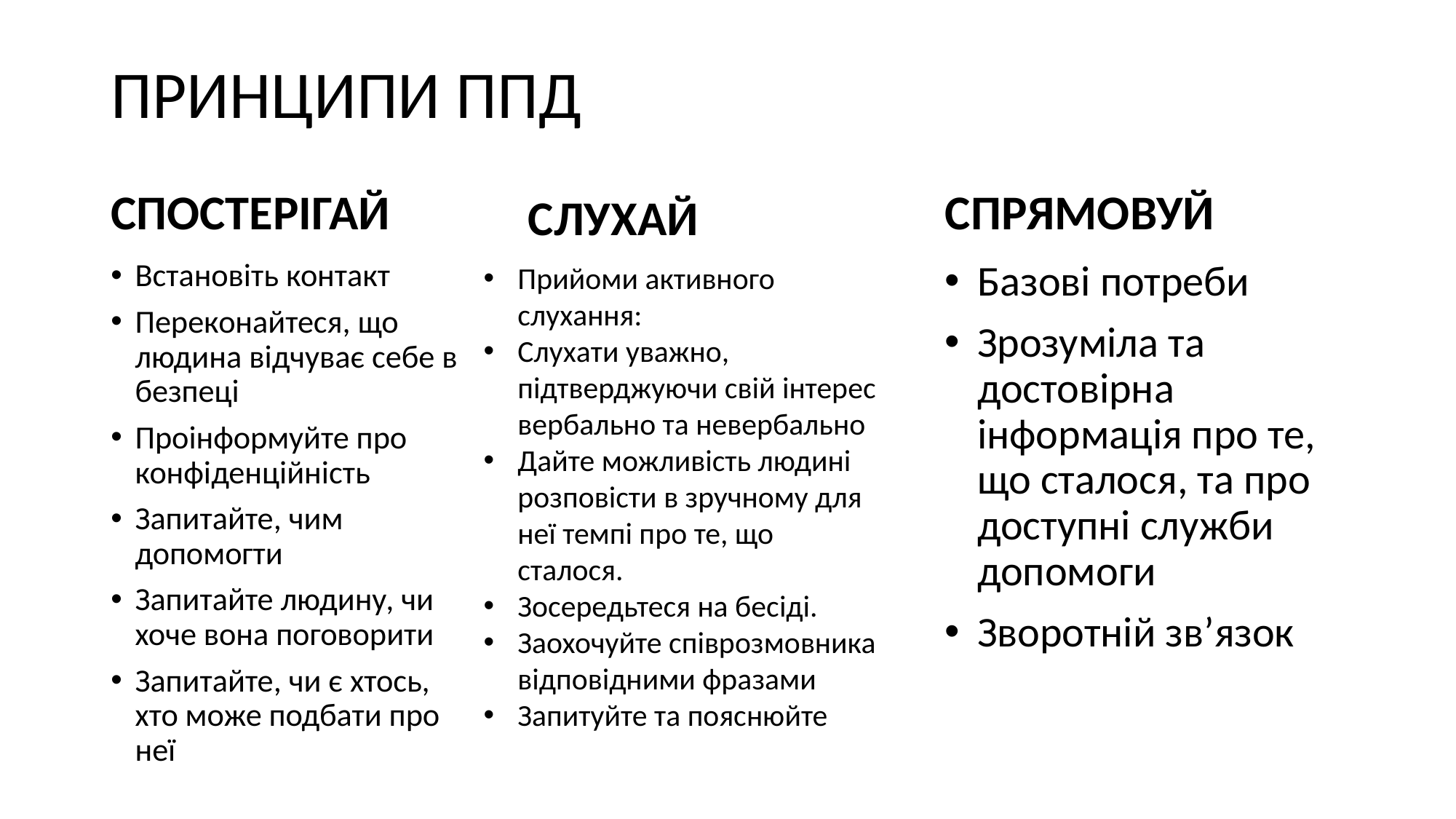

# ПРИНЦИПИ ППД
СПОСТЕРІГАЙ
СПРЯМОВУЙ
СЛУХАЙ
Встановіть контакт
Переконайтеся, що людина відчуває себе в безпеці
Проінформуйте про конфіденційність
Запитайте, чим допомогти
Запитайте людину, чи хоче вона поговорити
Запитайте, чи є хтось, хто може подбати про неї
Прийоми активного слухання:
Слухати уважно, підтверджуючи свій інтерес вербально та невербально
Дайте можливість людині розповісти в зручному для неї темпі про те, що сталося.
Зосередьтеся на бесіді.
Заохочуйте співрозмовника відповідними фразами
Запитуйте та пояснюйте
Базові потреби
Зрозуміла та достовірна інформація про те, що сталося, та про доступні служби допомоги
Зворотній зв’язок